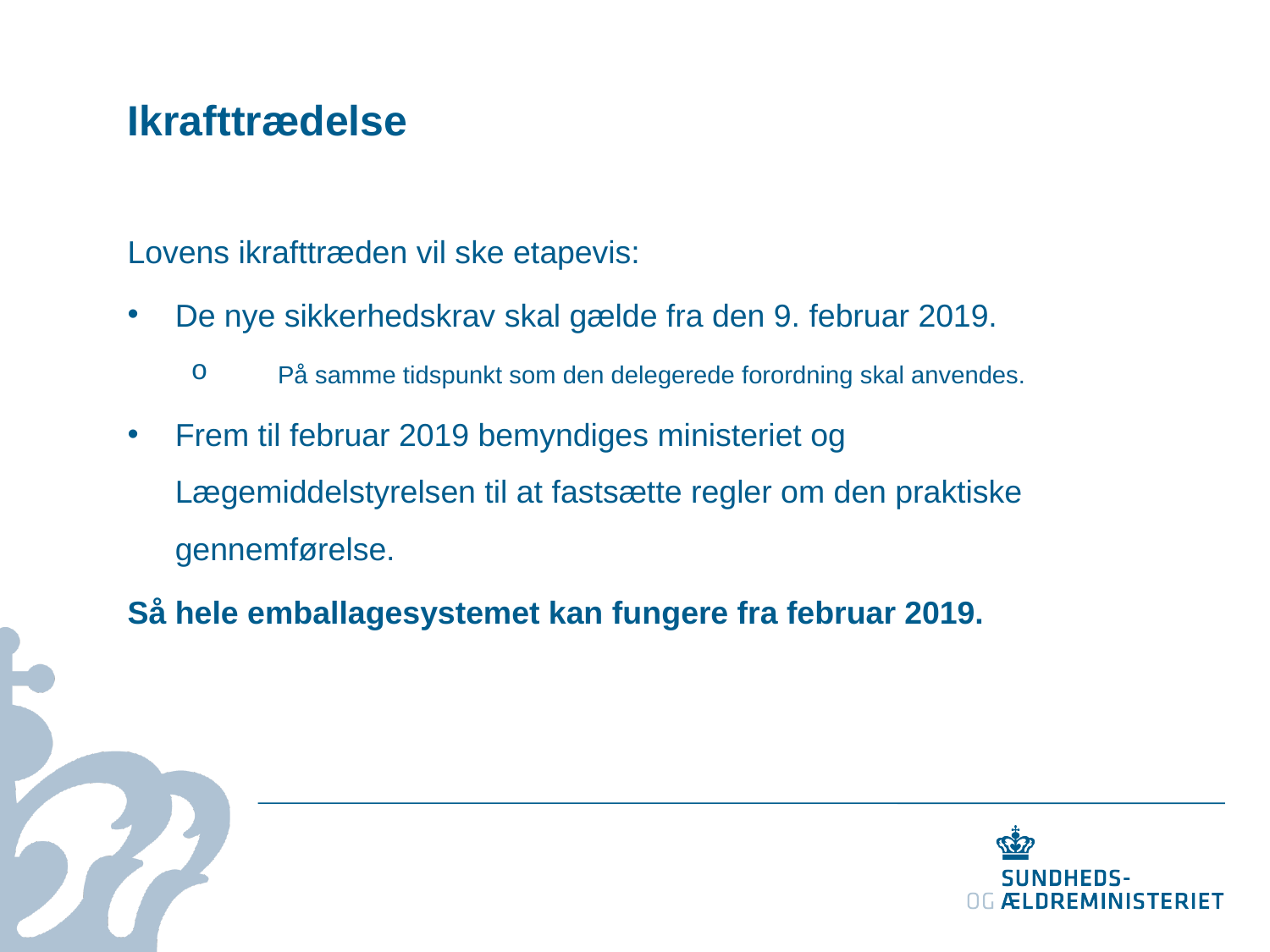

# Ikrafttrædelse
Lovens ikrafttræden vil ske etapevis:
De nye sikkerhedskrav skal gælde fra den 9. februar 2019.
      På samme tidspunkt som den delegerede forordning skal anvendes.
Frem til februar 2019 bemyndiges ministeriet og Lægemiddelstyrelsen til at fastsætte regler om den praktiske gennemførelse.
Så hele emballagesystemet kan fungere fra februar 2019.